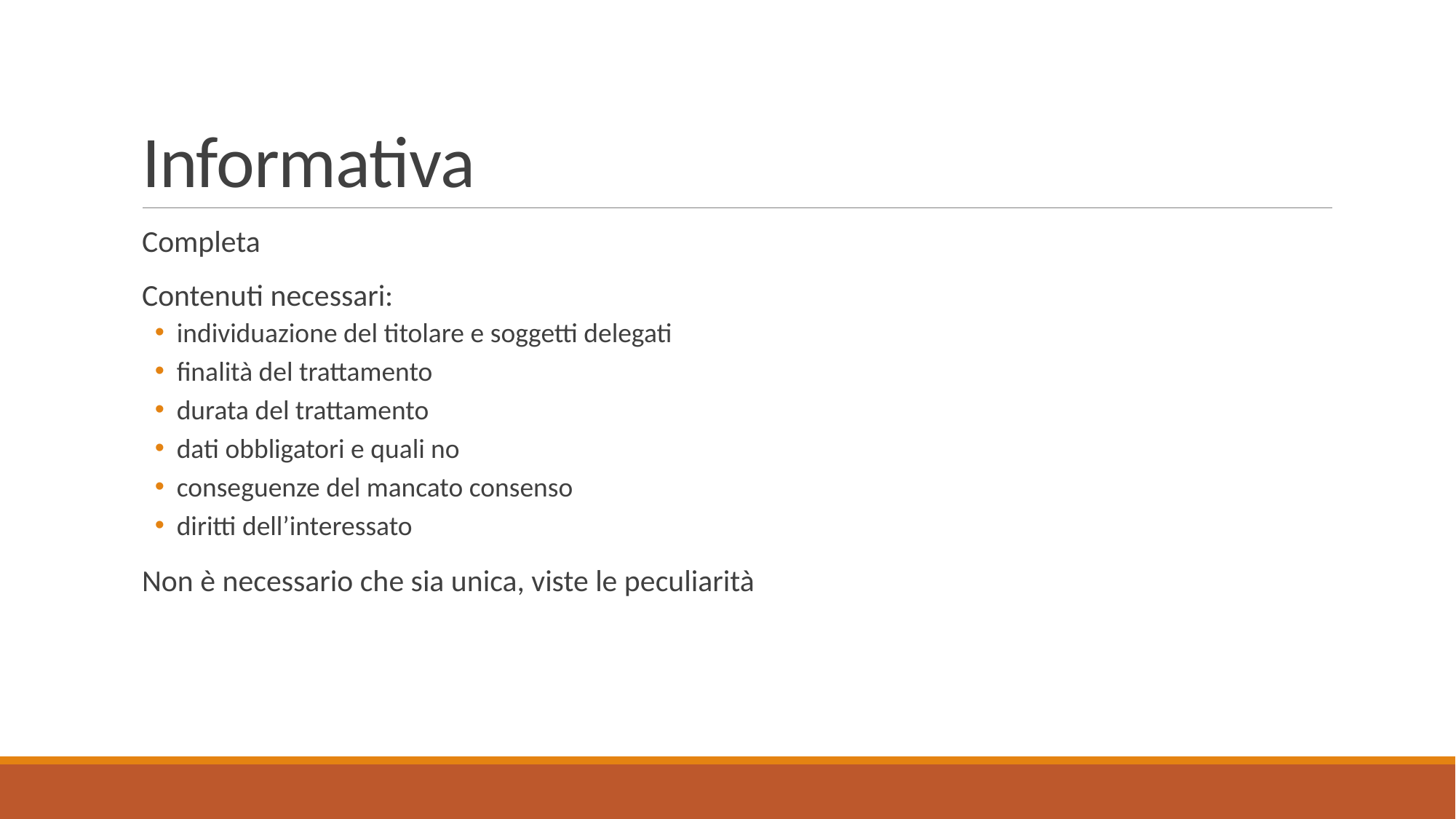

# Informativa
Completa
Contenuti necessari:
individuazione del titolare e soggetti delegati
finalità del trattamento
durata del trattamento
dati obbligatori e quali no
conseguenze del mancato consenso
diritti dell’interessato
Non è necessario che sia unica, viste le peculiarità